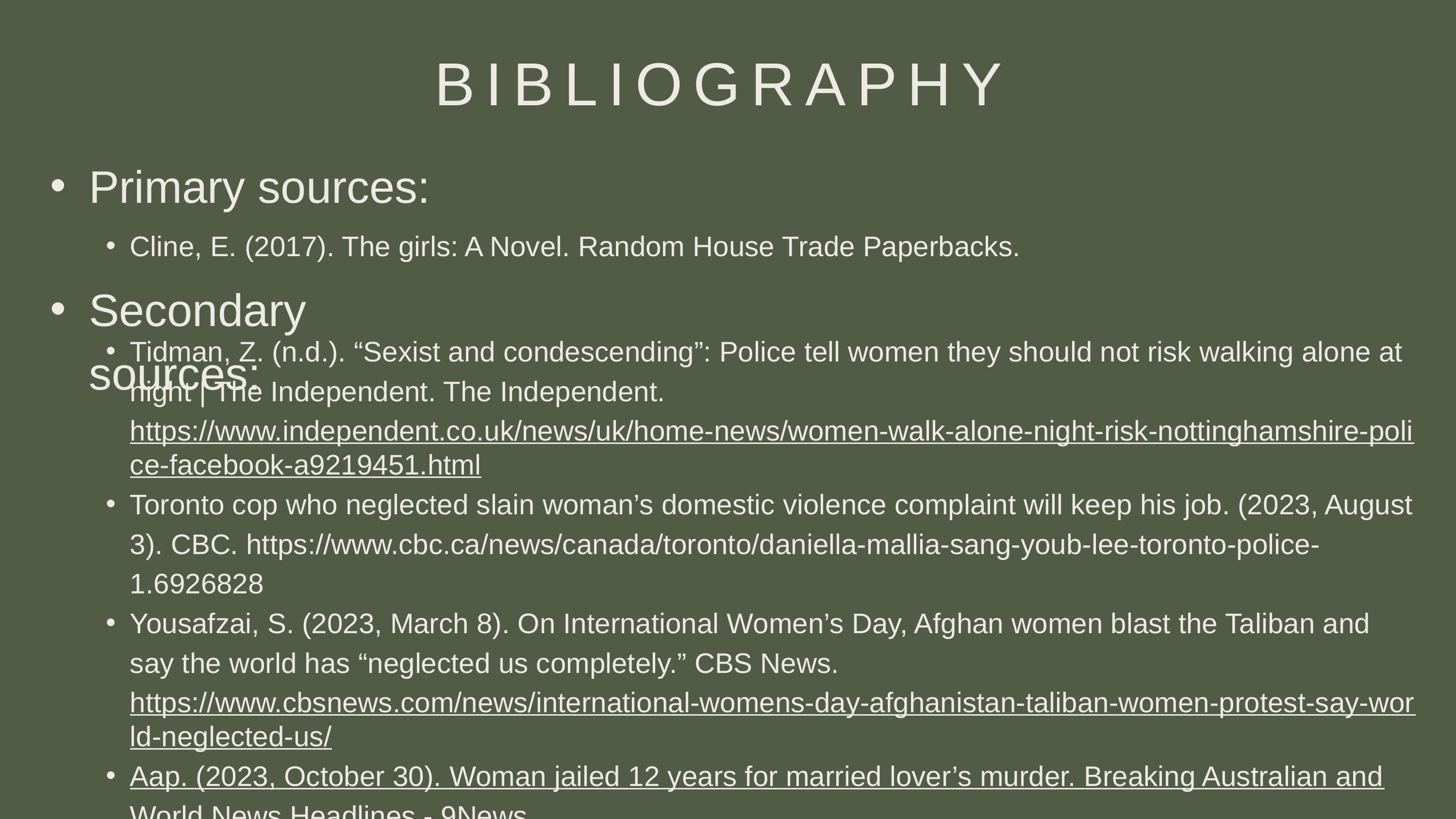

BIBLIOGRAPHY
Primary sources:
Cline, E. (2017). The girls: A Novel. Random House Trade Paperbacks.
Secondary sources:
Tidman, Z. (n.d.). “Sexist and condescending”: Police tell women they should not risk walking alone at night | The Independent. The Independent. https://www.independent.co.uk/news/uk/home-news/women-walk-alone-night-risk-nottinghamshire-police-facebook-a9219451.html
Toronto cop who neglected slain woman’s domestic violence complaint will keep his job. (2023, August 3). CBC. https://www.cbc.ca/news/canada/toronto/daniella-mallia-sang-youb-lee-toronto-police-1.6926828
Yousafzai, S. (2023, March 8). On International Women’s Day, Afghan women blast the Taliban and say the world has “neglected us completely.” CBS News. https://www.cbsnews.com/news/international-womens-day-afghanistan-taliban-women-protest-say-world-neglected-us/
Aap. (2023, October 30). Woman jailed 12 years for married lover’s murder. Breaking Australian and World News Headlines - 9News. https://www.9news.com.au/national/woman-jailed-12-years-for-married-lovers-murder/843461a3-dc6d-4f10-a171-118db75d1544